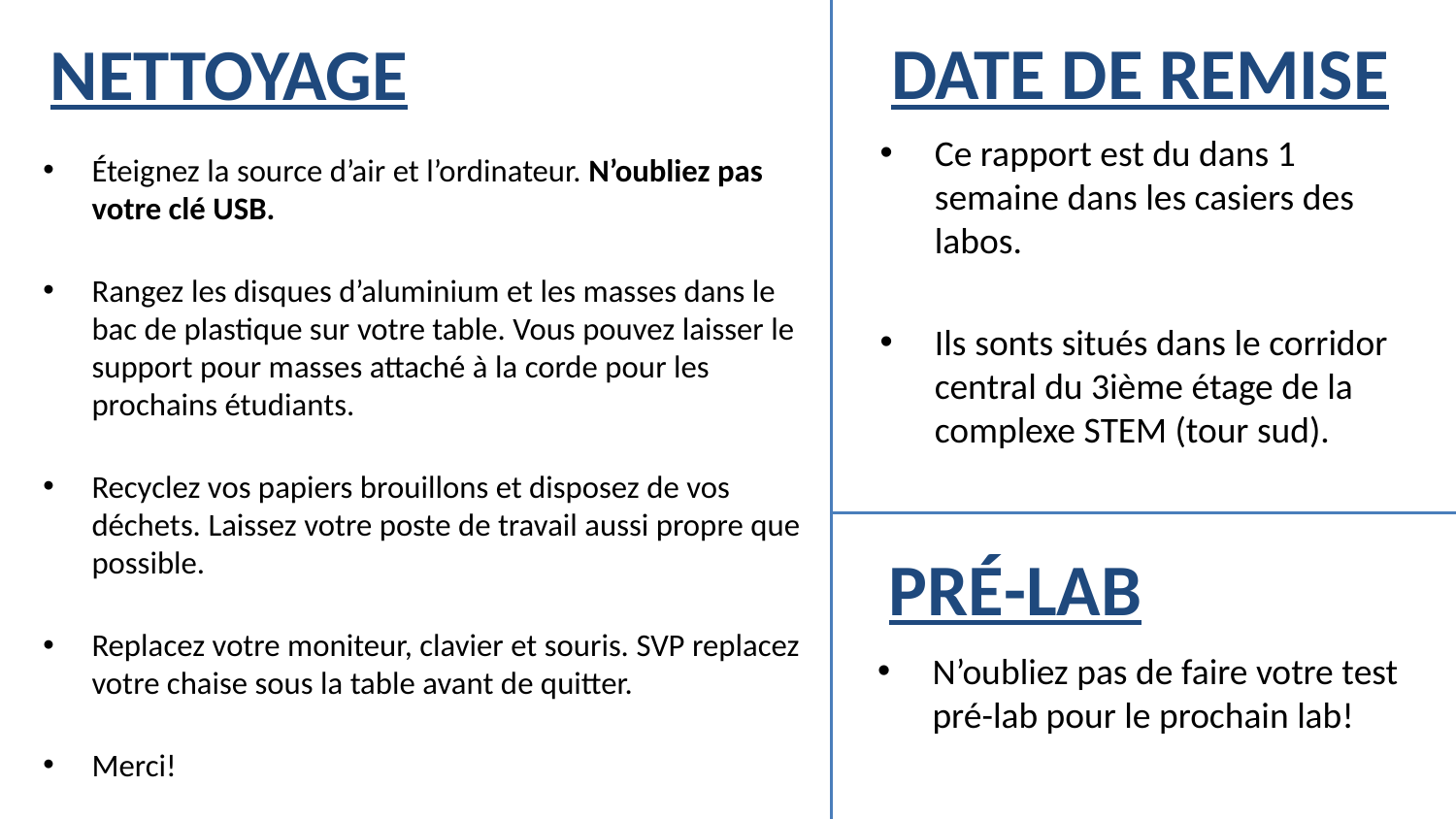

# NETTOYAGE
DATE DE REMISE
Ce rapport est du dans 1 semaine dans les casiers des labos.

Ils sonts situés dans le corridor central du 3ième étage de la complexe STEM (tour sud).

Éteignez la source d’air et l’ordinateur. N’oubliez pas votre clé USB.
Rangez les disques d’aluminium et les masses dans le bac de plastique sur votre table. Vous pouvez laisser le support pour masses attaché à la corde pour les prochains étudiants.
Recyclez vos papiers brouillons et disposez de vos déchets. Laissez votre poste de travail aussi propre que possible.
Replacez votre moniteur, clavier et souris. SVP replacez votre chaise sous la table avant de quitter.
Merci!
PRÉ-LAB
N’oubliez pas de faire votre test pré-lab pour le prochain lab!